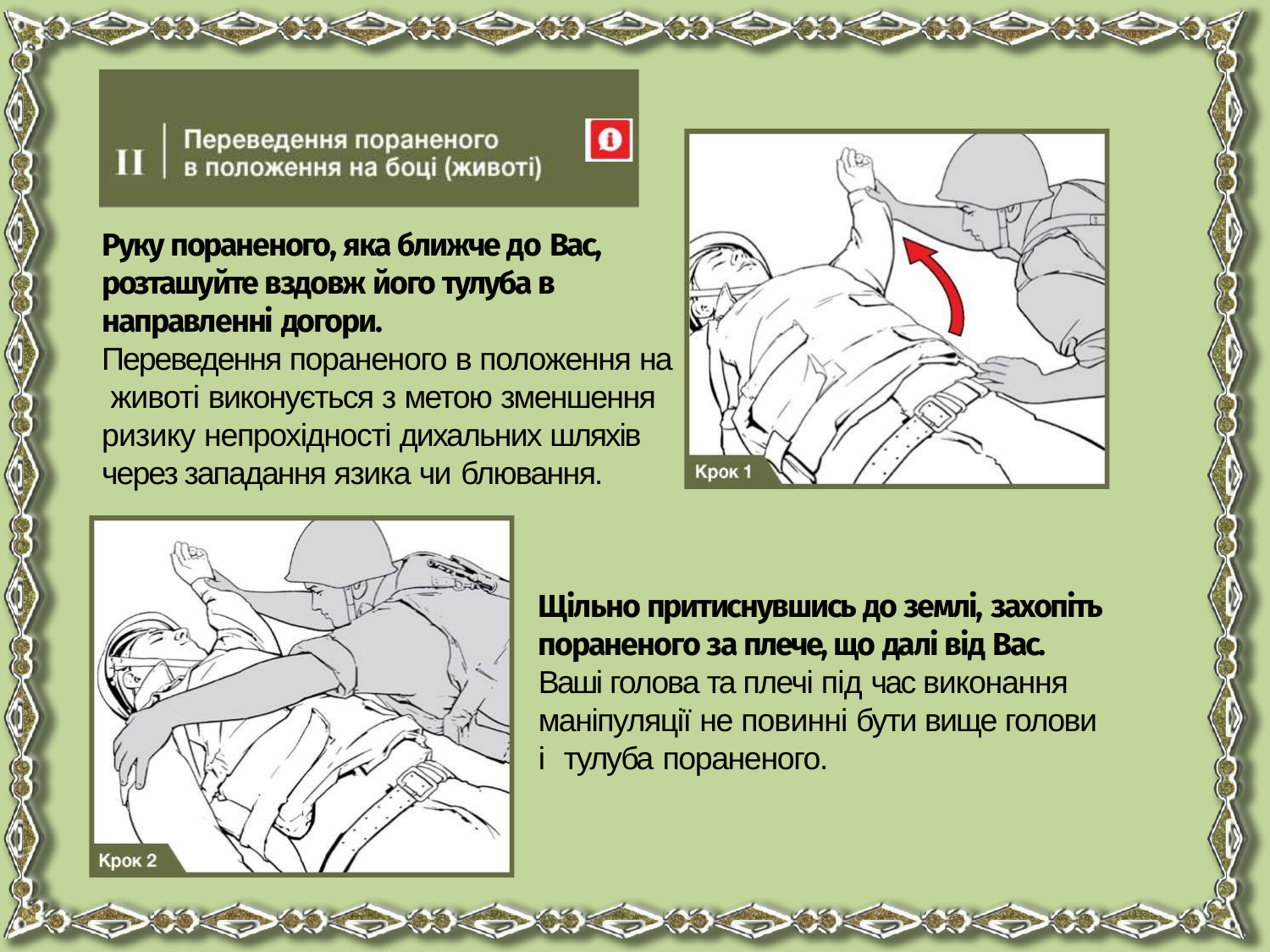

Руку пораненого, яка ближче до Вас,  розташуйте вздовж його тулуба в  направленні догори.
Переведення пораненого в положення на  животі виконується з метою зменшення  ризику непрохідності дихальних шляхів  через западання язика чи блювання.

Щільно притиснувшись до землі, захопіть  пораненого за плече, що далі від Вас.
Ваші голова та плечі під час виконання  маніпуляції не повинні бути вище голови і  тулуба пораненого.